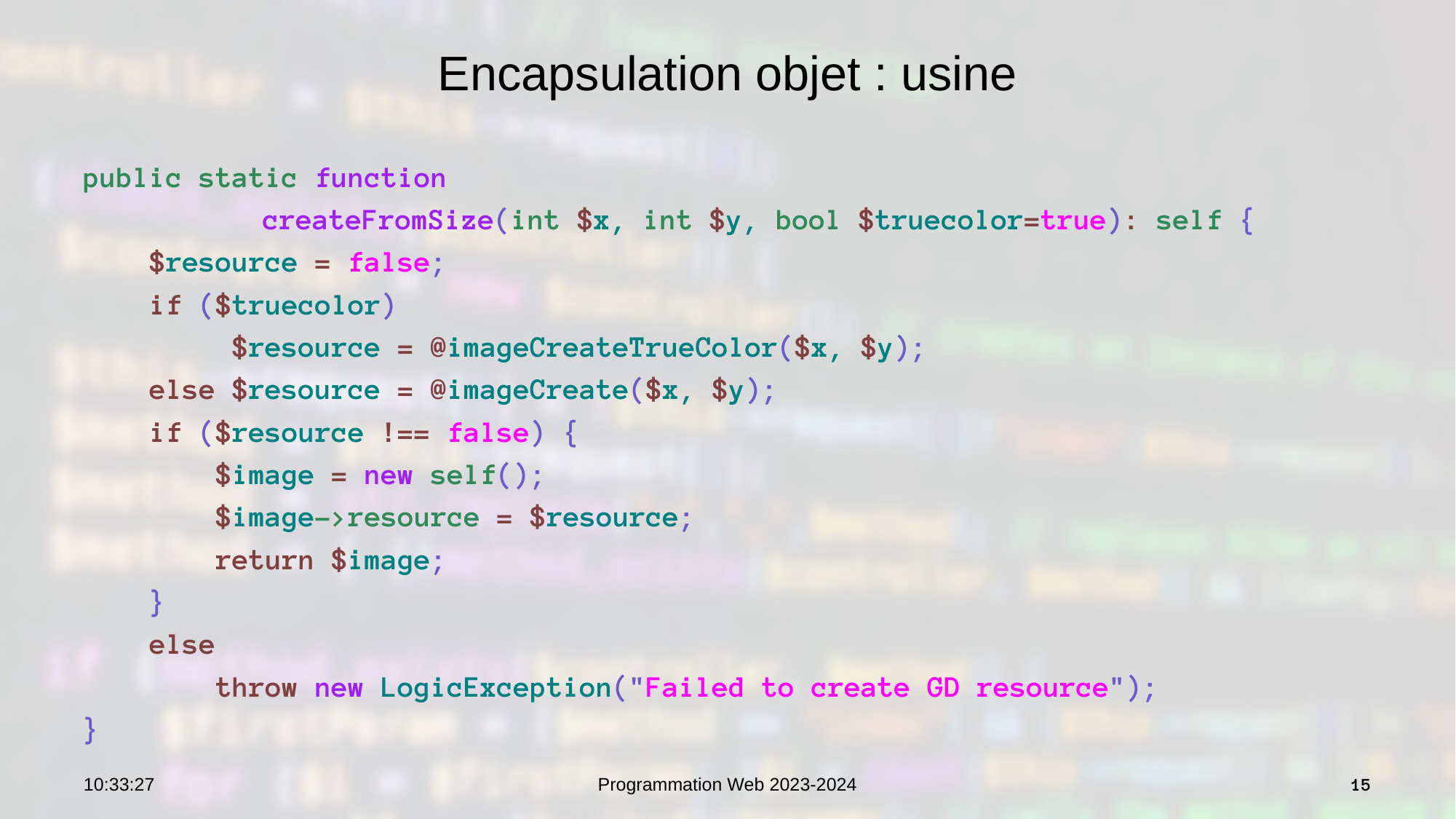

# Encapsulation objet : usine
public static function
	         createFromSize(int $x, int $y, bool $truecolor=true): self {
    $resource = false;
    if ($truecolor)
         $resource = @imageCreateTrueColor($x, $y);
    else $resource = @imageCreate($x, $y);
    if ($resource !== false) {
        $image = new self();
        $image->resource = $resource;
        return $image;
    }
    else
        throw new LogicException("Failed to create GD resource");
}

10:33:27
Programmation Web 2023-2024
15